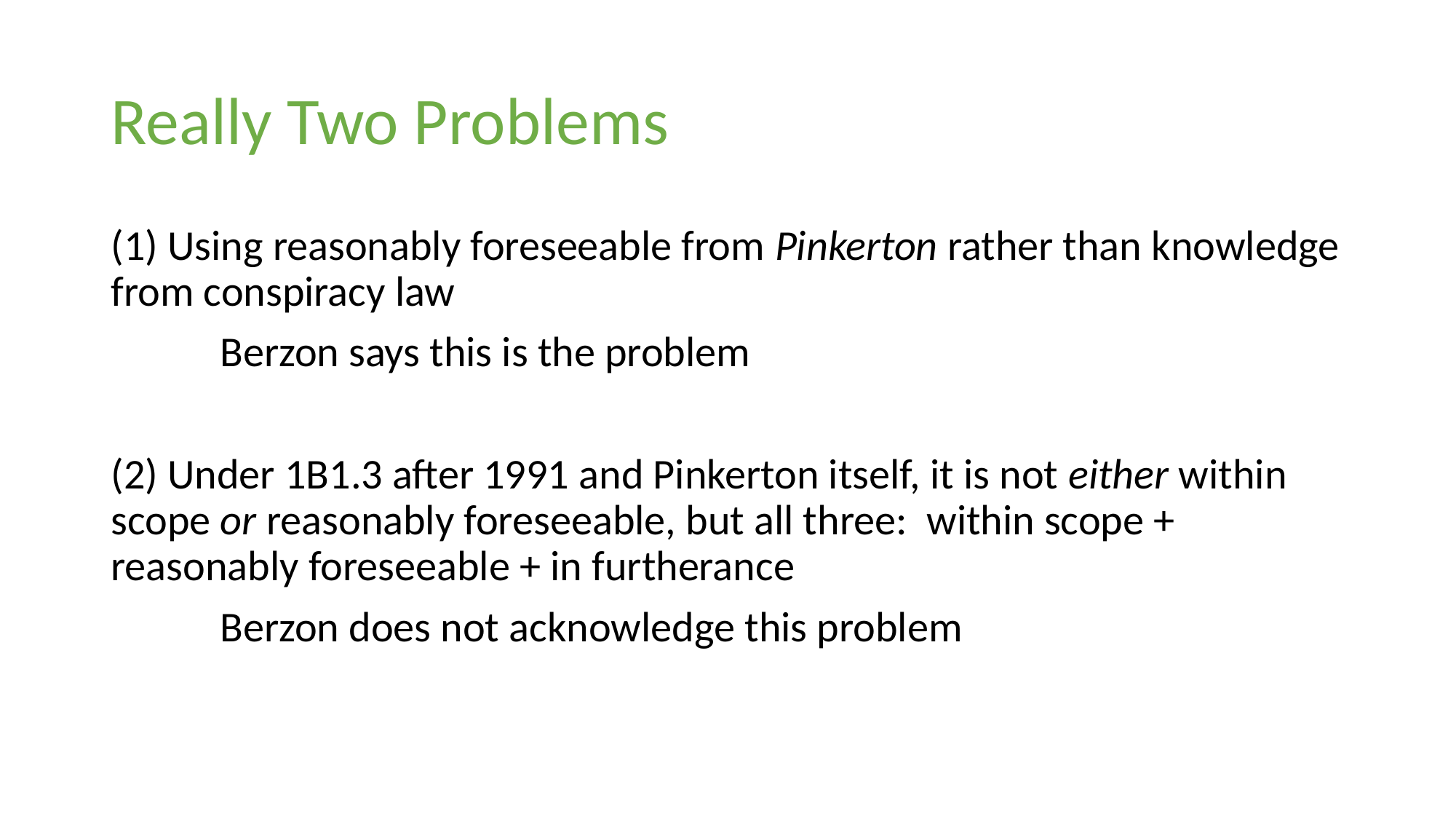

# Really Two Problems
(1) Using reasonably foreseeable from Pinkerton rather than knowledge from conspiracy law
	Berzon says this is the problem

(2) Under 1B1.3 after 1991 and Pinkerton itself, it is not either within scope or reasonably foreseeable, but all three:  within scope + reasonably foreseeable + in furtherance
	Berzon does not acknowledge this problem